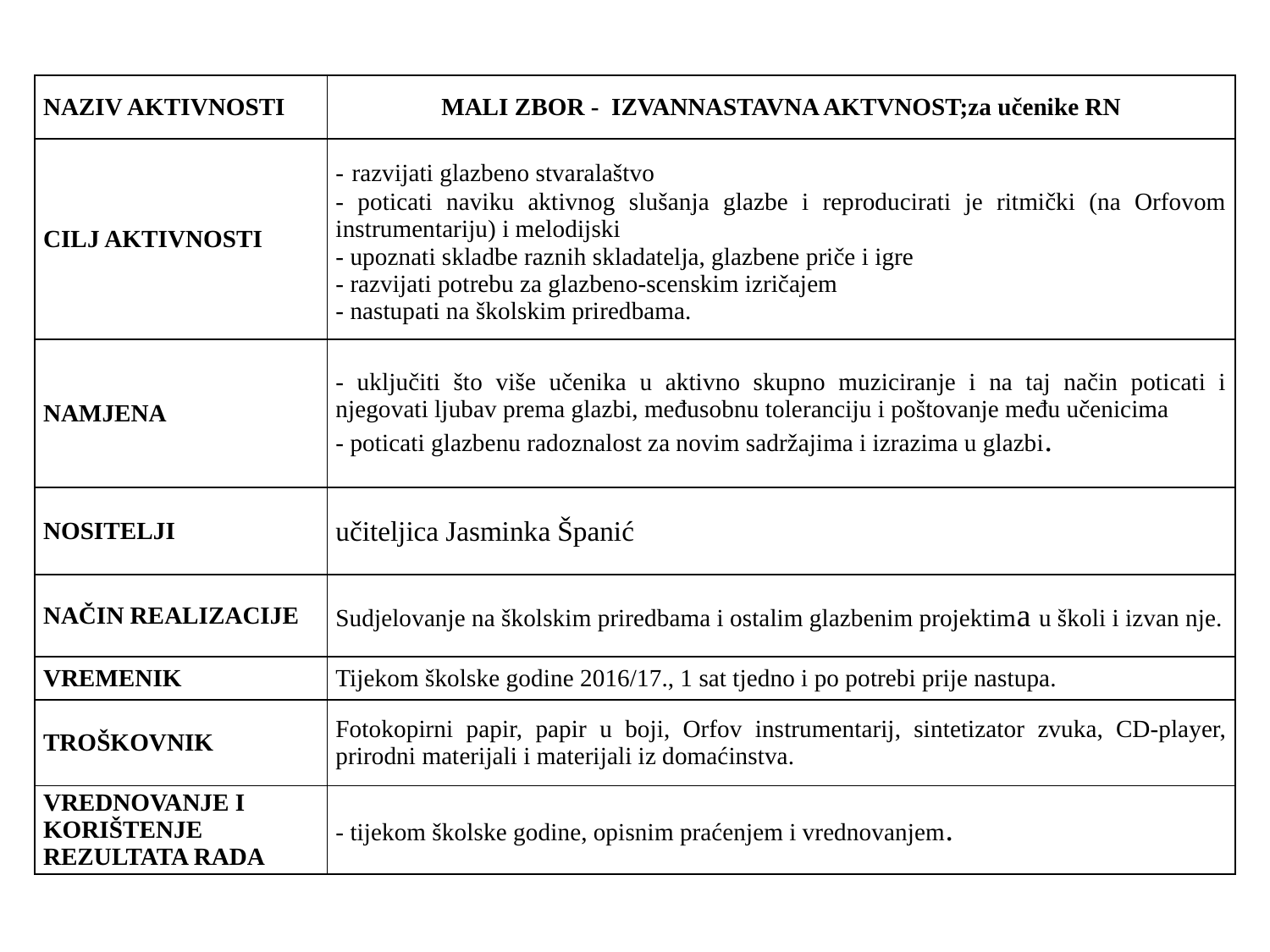

| NAZIV AKTIVNOSTI | MALI ZBOR - IZVANNASTAVNA AKTVNOST;za učenike RN |
| --- | --- |
| CILJ AKTIVNOSTI | - razvijati glazbeno stvaralaštvo - poticati naviku aktivnog slušanja glazbe i reproducirati je ritmički (na Orfovom instrumentariju) i melodijski - upoznati skladbe raznih skladatelja, glazbene priče i igre - razvijati potrebu za glazbeno-scenskim izričajem - nastupati na školskim priredbama. |
| NAMJENA | - uključiti što više učenika u aktivno skupno muziciranje i na taj način poticati i njegovati ljubav prema glazbi, međusobnu toleranciju i poštovanje među učenicima - poticati glazbenu radoznalost za novim sadržajima i izrazima u glazbi. |
| NOSITELJI | učiteljica Jasminka Španić |
| NAČIN REALIZACIJE | Sudjelovanje na školskim priredbama i ostalim glazbenim projektima u školi i izvan nje. |
| VREMENIK | Tijekom školske godine 2016/17., 1 sat tjedno i po potrebi prije nastupa. |
| TROŠKOVNIK | Fotokopirni papir, papir u boji, Orfov instrumentarij, sintetizator zvuka, CD-player, prirodni materijali i materijali iz domaćinstva. |
| VREDNOVANJE I KORIŠTENJE REZULTATA RADA | - tijekom školske godine, opisnim praćenjem i vrednovanjem. |